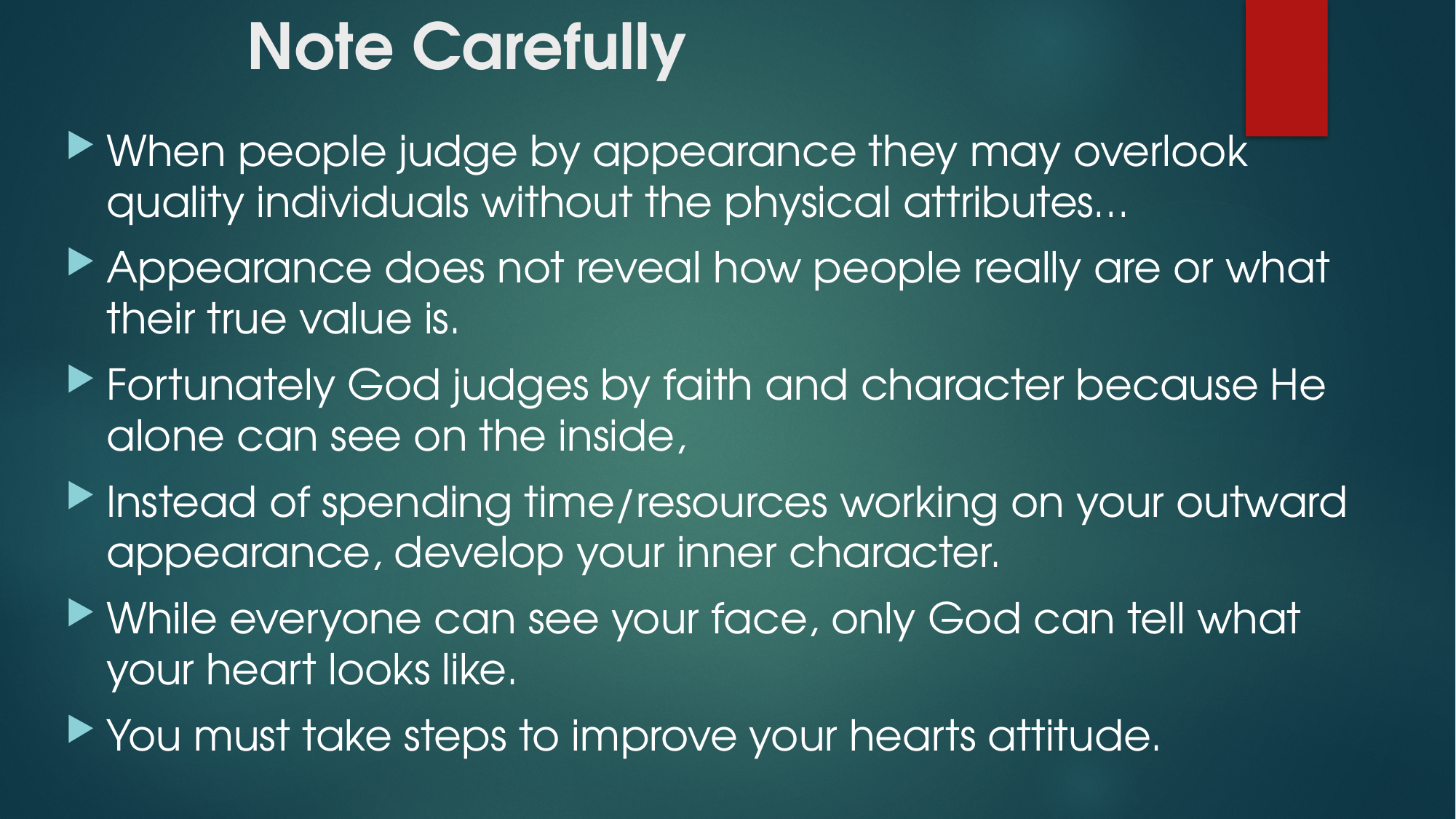

# Note Carefully
When people judge by appearance they may overlook quality individuals without the physical attributes…
Appearance does not reveal how people really are or what their true value is.
Fortunately God judges by faith and character because He alone can see on the inside,
Instead of spending time/resources working on your outward appearance, develop your inner character.
While everyone can see your face, only God can tell what your heart looks like.
You must take steps to improve your hearts attitude.